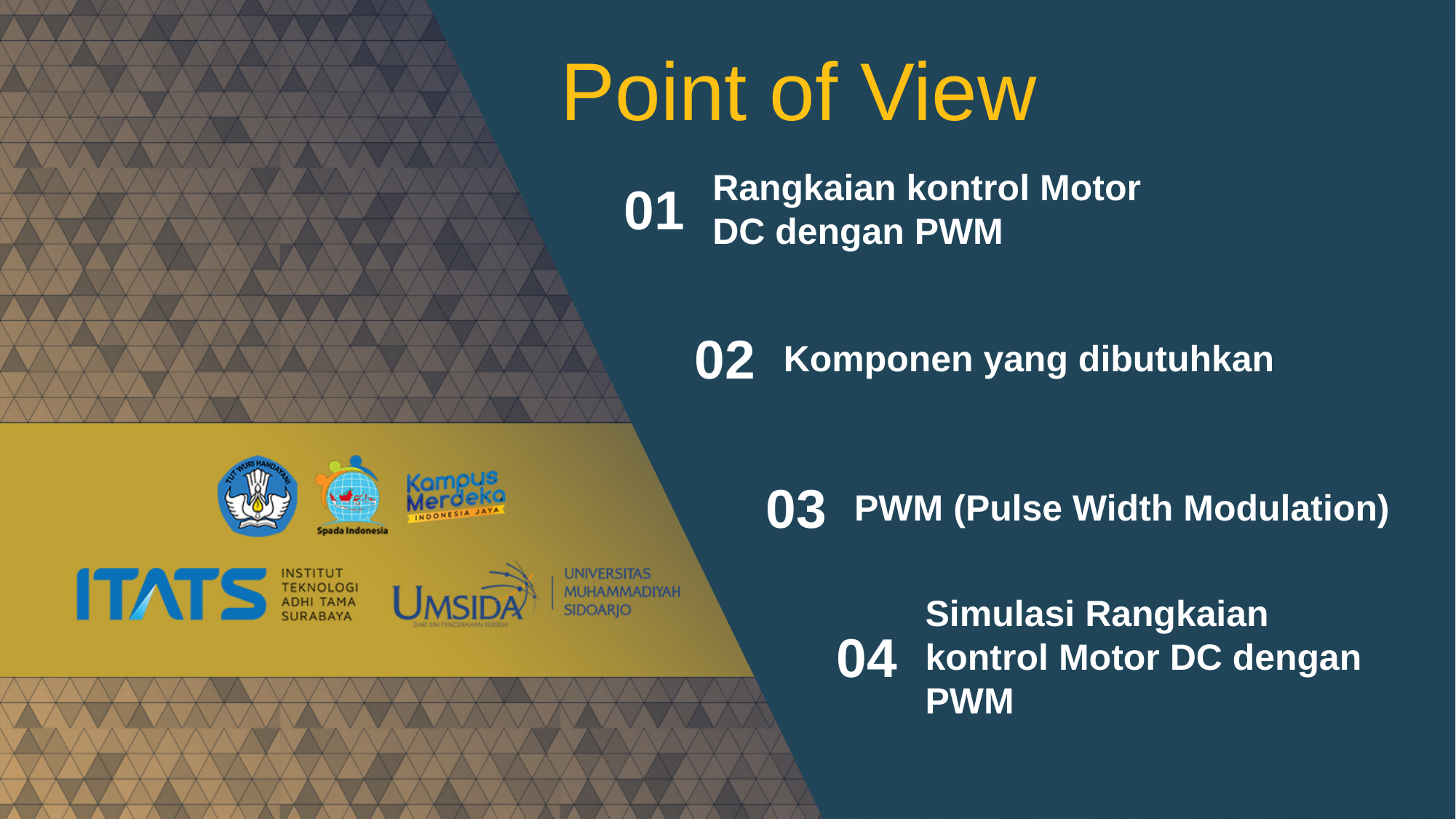

Point of View
Rangkaian kontrol Motor DC dengan PWM
01
02
Komponen yang dibutuhkan
03
PWM (Pulse Width Modulation)
Simulasi Rangkaian kontrol Motor DC dengan PWM
04